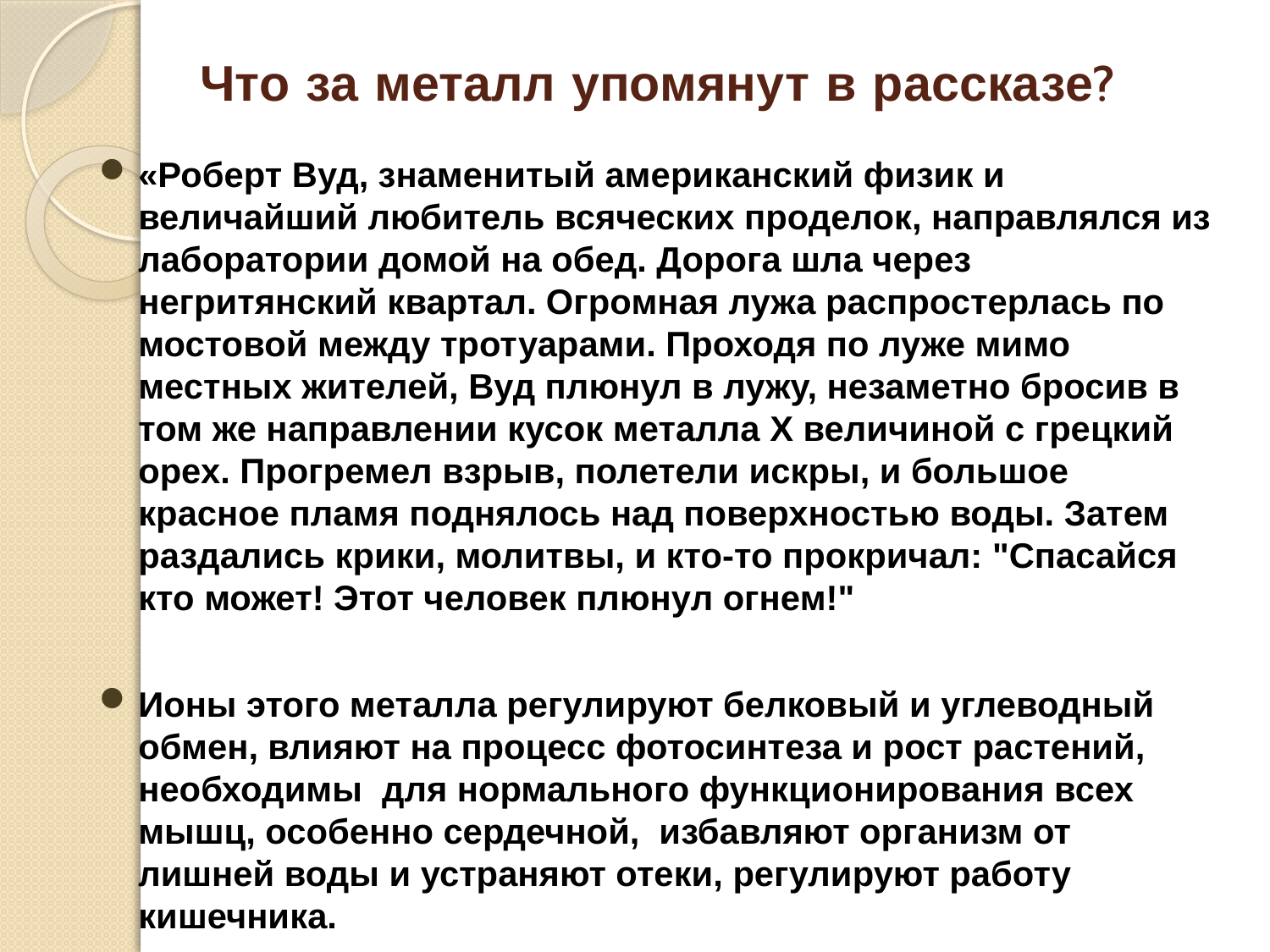

# Что за металл упомянут в рассказе?
«Роберт Вуд, знаменитый американский физик и величайший любитель всяческих проделок, направлялся из лаборатории домой на обед. Дорога шла через негритянский квартал. Огромная лужа распростерлась по мостовой между тротуарами. Проходя по луже мимо местных жителей, Вуд плюнул в лужу, незаметно бросив в том же направлении кусок металла X величиной с грецкий орех. Прогремел взрыв, полетели искры, и большое красное пламя поднялось над поверхностью воды. Затем раздались крики, молитвы, и кто-то прокричал: "Спасайся кто может! Этот человек плюнул огнем!"

Ионы этого металла регулируют белковый и углеводный обмен, влияют на процесс фотосинтеза и рост растений,  необходимы  для нормального функционирования всех мышц, особенно сердечной,  избавляют организм от лишней воды и устраняют отеки, регулируют работу кишечника.